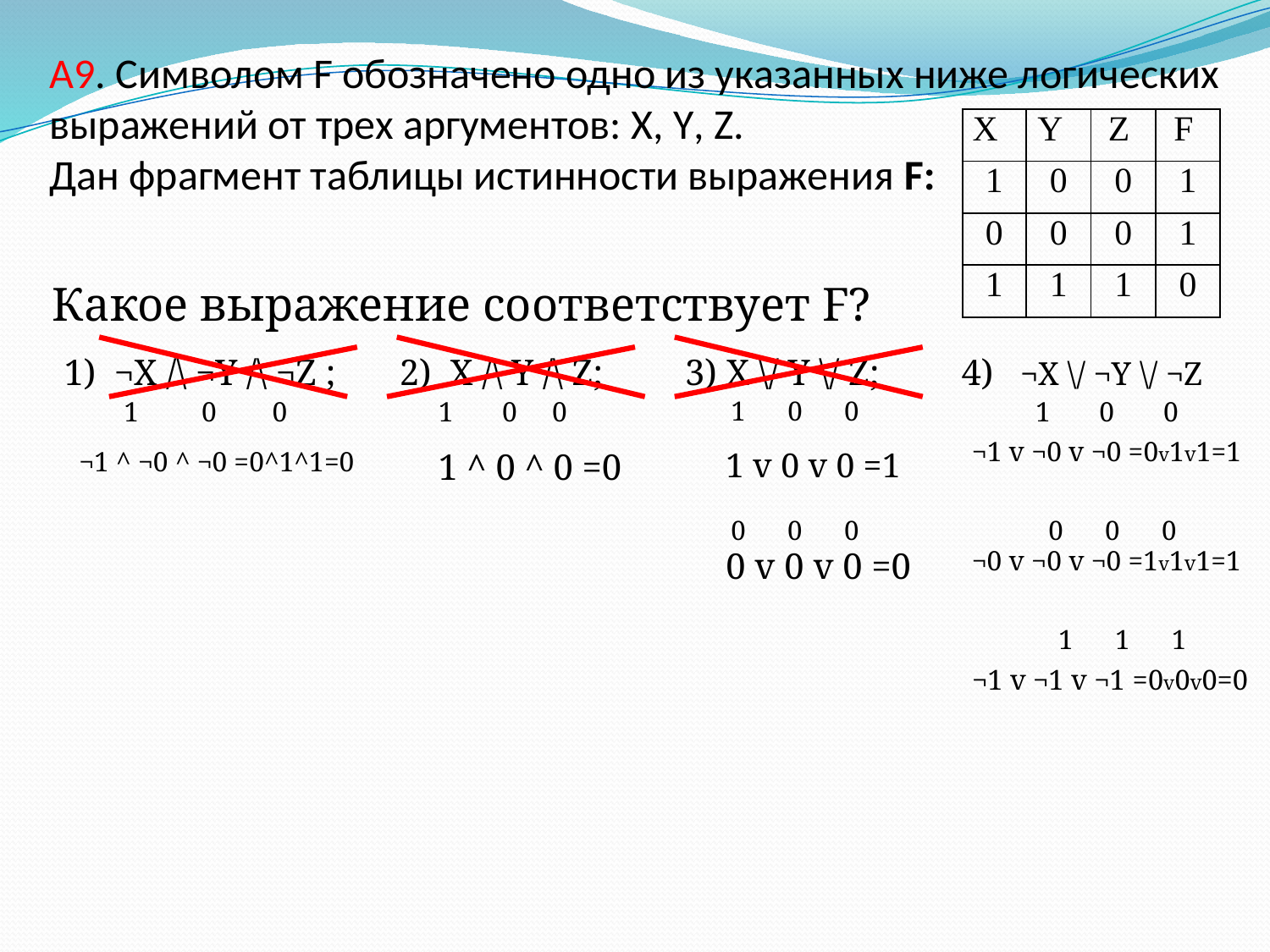

# A9. Символом F обозначено одно из указанных ниже логических выражений от трех аргументов: X, Y, Z. Дан фрагмент таблицы истинности выражения F:
| X | Y | Z | F |
| --- | --- | --- | --- |
| 1 | 0 | 0 | 1 |
| 0 | 0 | 0 | 1 |
| 1 | 1 | 1 | 0 |
Какое выражение соответствует F?
 1)  ¬X /\ ¬Y /\ ¬Z ;       2)  X /\ Y /\ Z;         3) X \/ Y \/ Z;         4)
¬X \/ ¬Y \/ ¬Z
      1         0        0
       1       0     0
  1      0      0
   1       0       0
 ¬1 v ¬0 v ¬0 =0v1v1=1
 ¬1 ^ ¬0 ^ ¬0 =0^1^1=0
 1 ^ 0 ^ 0 =0
 1 v 0 v 0 =1
  0      0      0
  0      0      0
 0 v 0 v 0 =0
 ¬0 v ¬0 v ¬0 =1v1v1=1
  1      1      1
 ¬1 v ¬1 v ¬1 =0v0v0=0